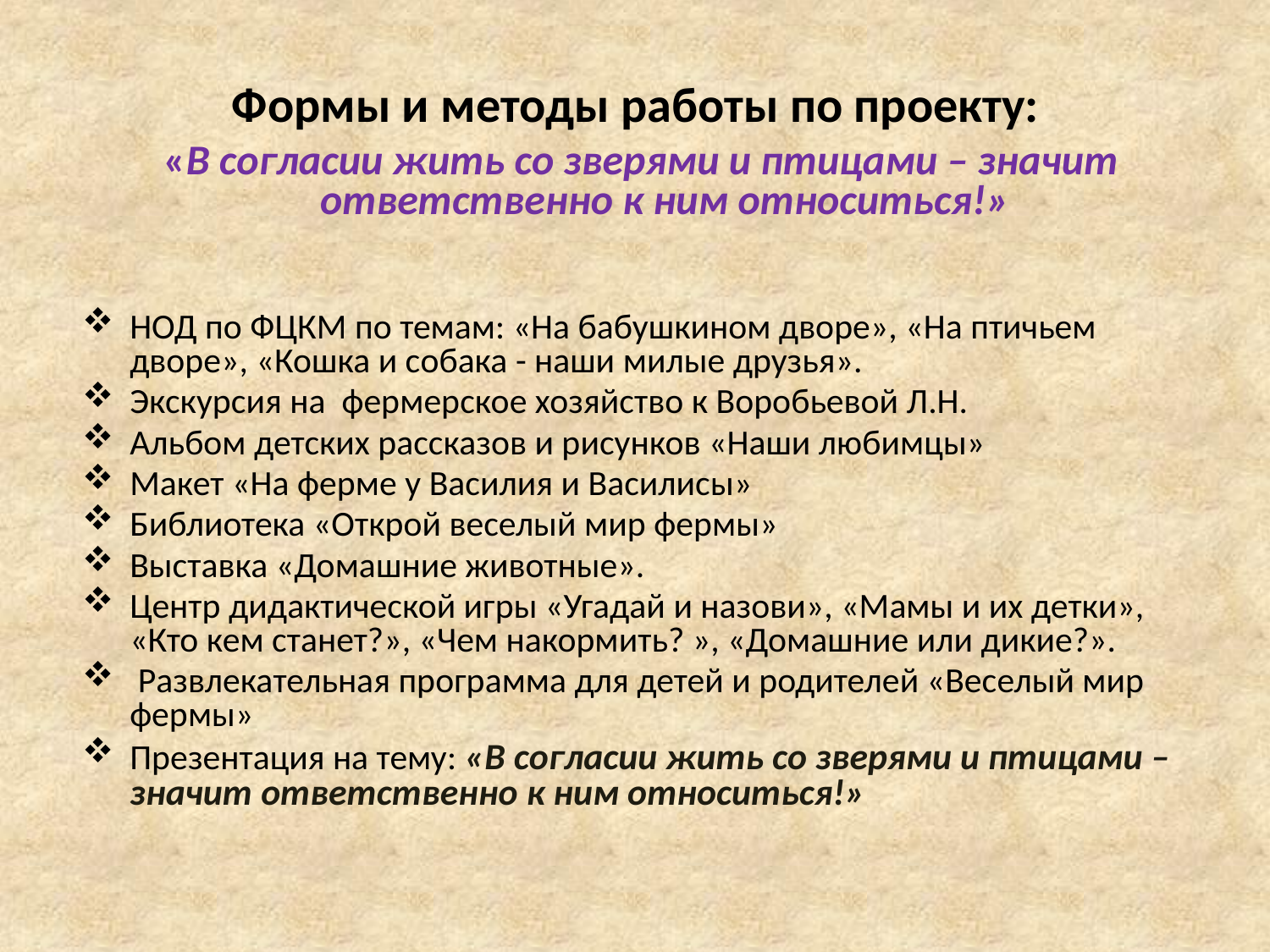

Формы и методы работы по проекту:
«В согласии жить со зверями и птицами – значит ответственно к ним относиться!»

НОД по ФЦКМ по темам: «На бабушкином дворе», «На птичьем дворе», «Кошка и собака - наши милые друзья».
Экскурсия на  фермерское хозяйство к Воробьевой Л.Н.
Альбом детских рассказов и рисунков «Наши любимцы»
Макет «На ферме у Василия и Василисы»
Библиотека «Открой веселый мир фермы»
Выставка «Домашние животные».
Центр дидактической игры «Угадай и назови», «Мамы и их детки», «Кто кем станет?», «Чем накормить? », «Домашние или дикие?».
 Развлекательная программа для детей и родителей «Веселый мир фермы»
Презентация на тему: «В согласии жить со зверями и птицами – значит ответственно к ним относиться!»